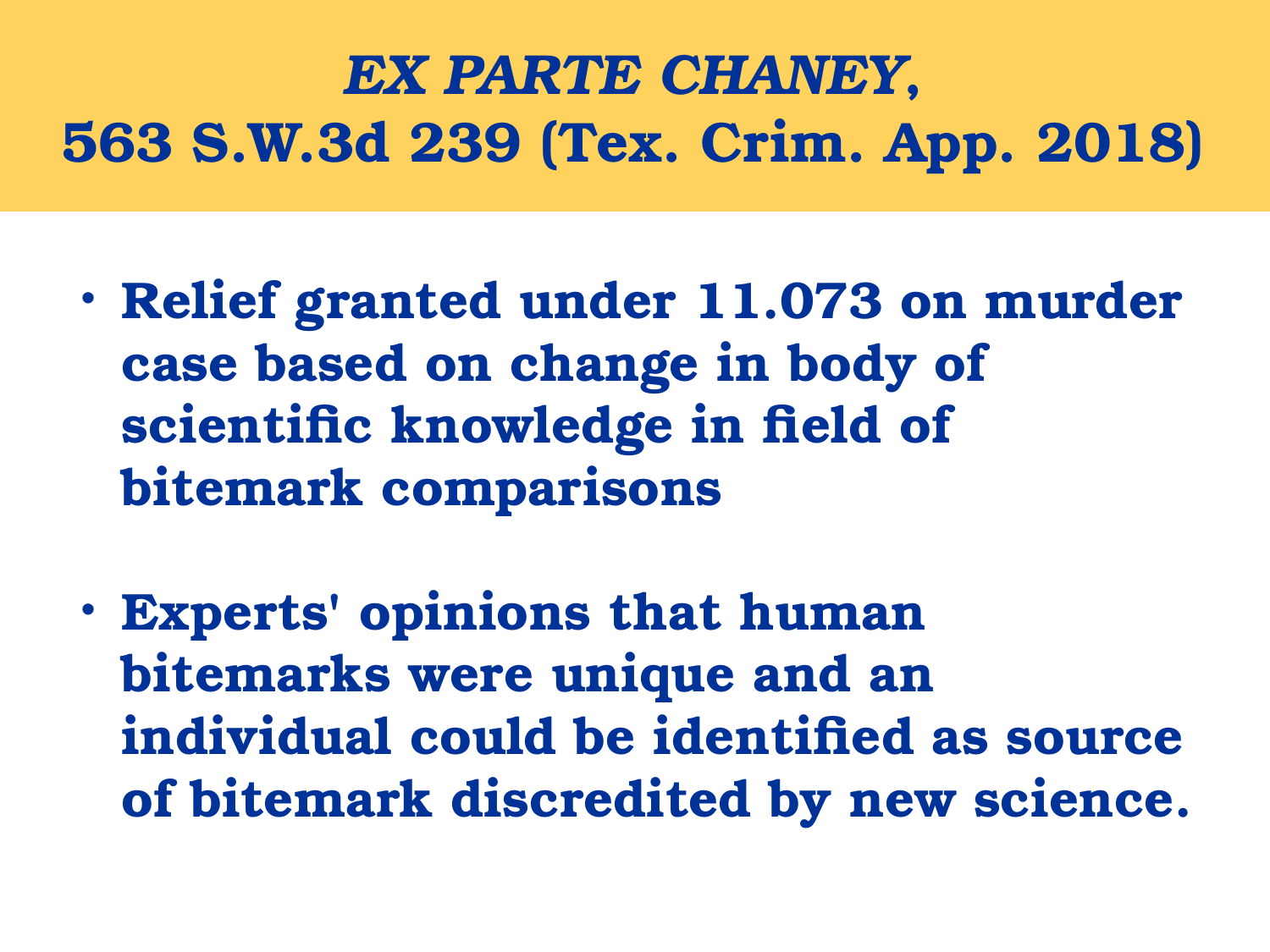

# EX PARTE CHANEY, 563 S.W.3d 239 (Tex. Crim. App. 2018)
Relief granted under 11.073 on murder case based on change in body of scientific knowledge in field of bitemark comparisons

Experts' opinions that human bitemarks were unique and an individual could be identified as source of bitemark discredited by new science.